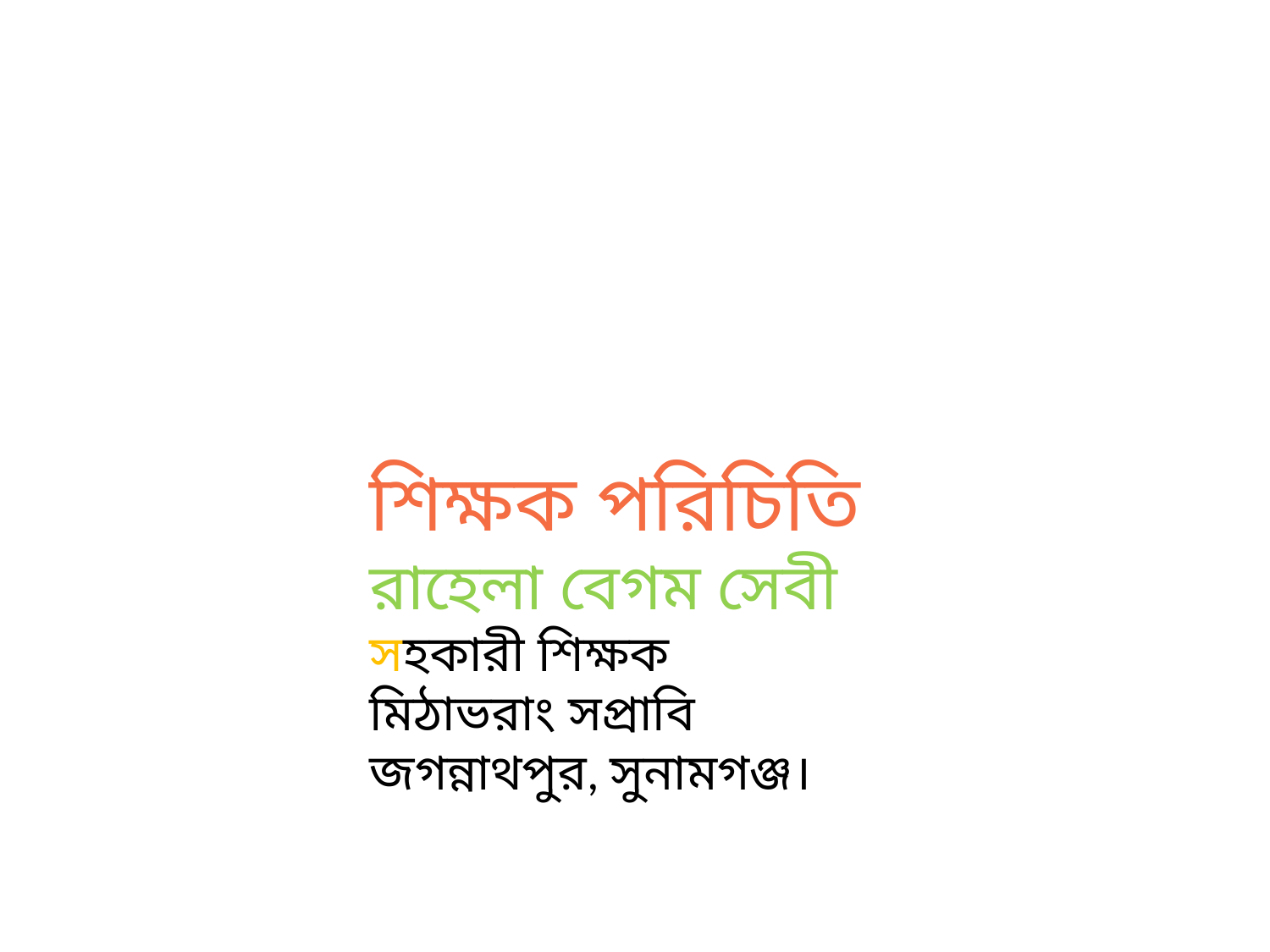

শিক্ষক পরিচিতি
রাহেলা বেগম সেবী
সহকারী শিক্ষক
মিঠাভরাং সপ্রাবি
জগন্নাথপুর, সুনামগঞ্জ।